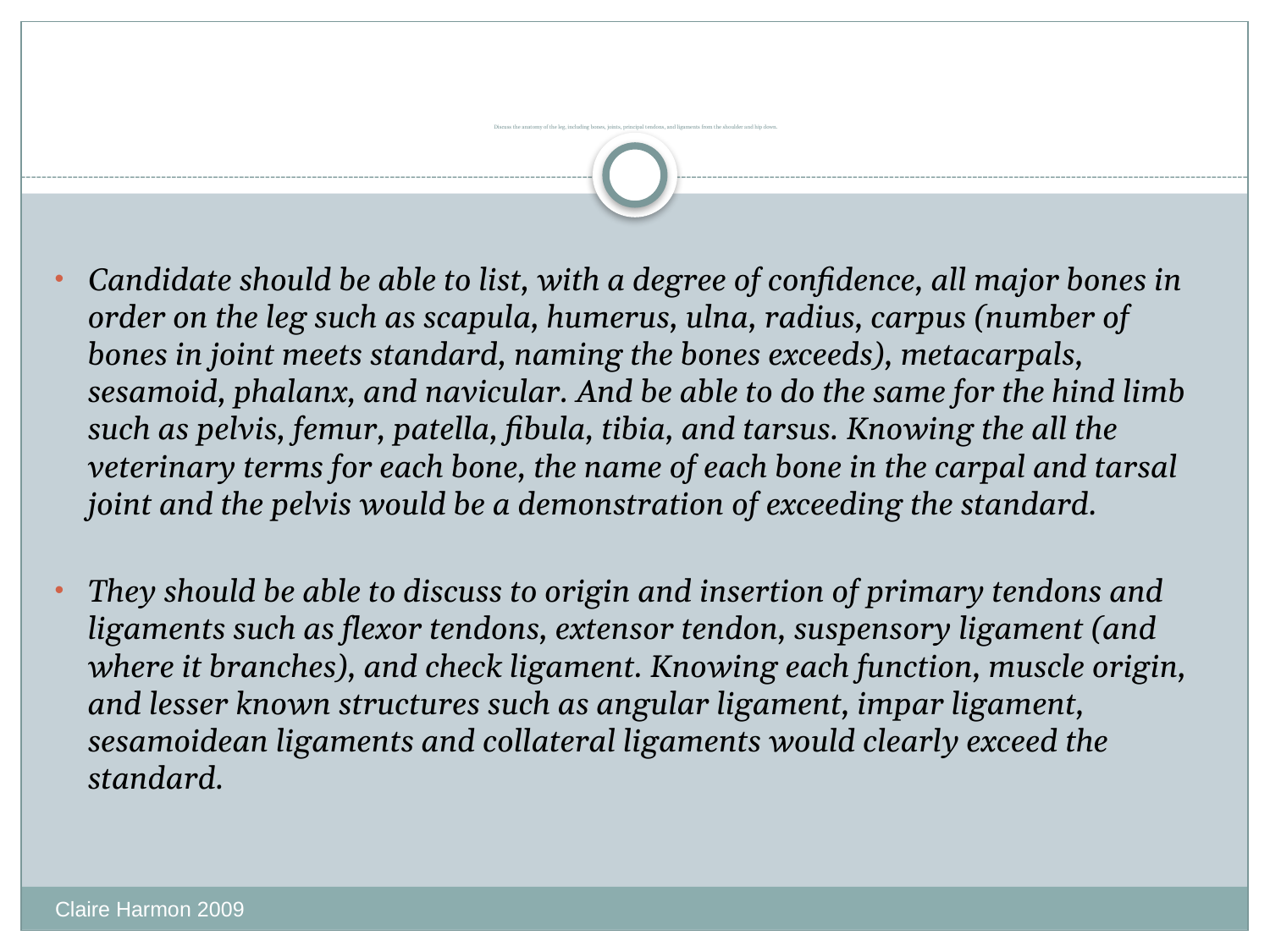

# Discuss the anatomy of the leg, including bones, joints, principal tendons, and ligaments from the shoulder and hip down.

Candidate should be able to list, with a degree of confidence, all major bones in order on the leg such as scapula, humerus, ulna, radius, carpus (number of bones in joint meets standard, naming the bones exceeds), metacarpals, sesamoid, phalanx, and navicular. And be able to do the same for the hind limb such as pelvis, femur, patella, fibula, tibia, and tarsus. Knowing the all the veterinary terms for each bone, the name of each bone in the carpal and tarsal joint and the pelvis would be a demonstration of exceeding the standard.

They should be able to discuss to origin and insertion of primary tendons and ligaments such as flexor tendons, extensor tendon, suspensory ligament (and where it branches), and check ligament. Knowing each function, muscle origin, and lesser known structures such as angular ligament, impar ligament, sesamoidean ligaments and collateral ligaments would clearly exceed the standard.

Claire Harmon 2009